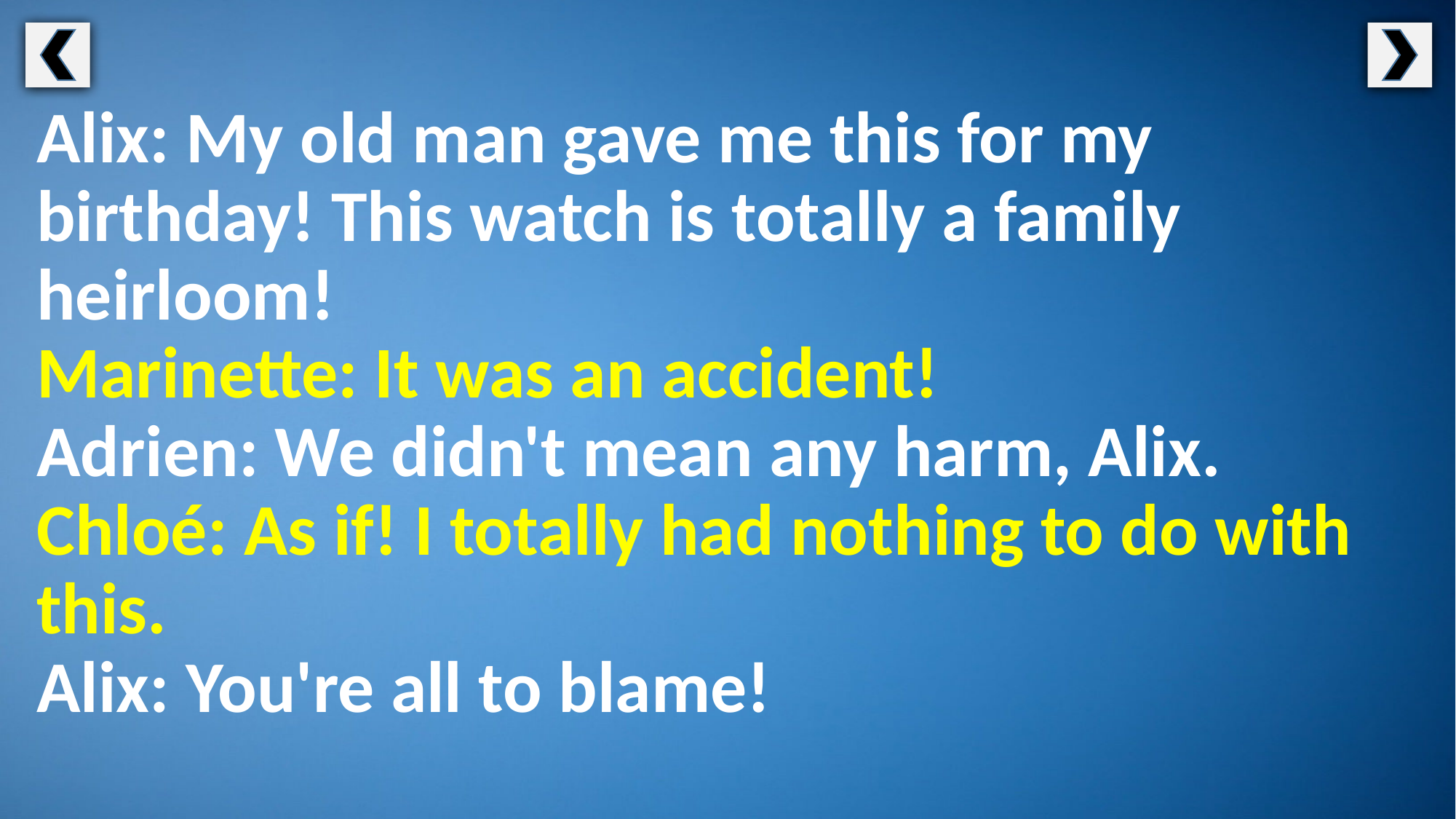

Alix: My old man gave me this for my birthday! This watch is totally a family heirloom!
Marinette: It was an accident!
Adrien: We didn't mean any harm, Alix.
Chloé: As if! I totally had nothing to do with this.
Alix: You're all to blame!